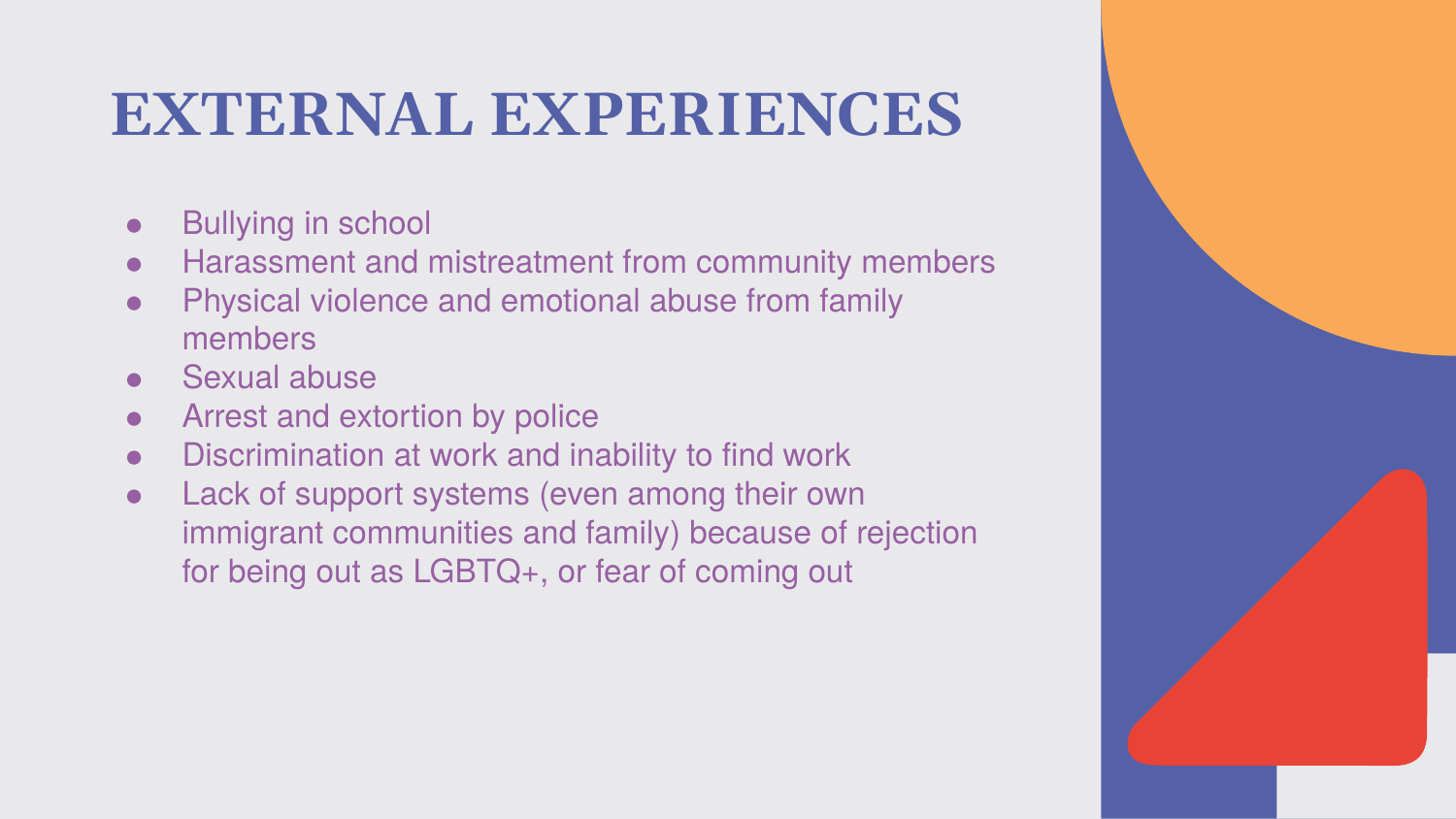

# EXTERNAL EXPERIENCES
Bullying in school
Harassment and mistreatment from community members
Physical violence and emotional abuse from family members
Sexual abuse
Arrest and extortion by police
Discrimination at work and inability to find work
Lack of support systems (even among their own immigrant communities and family) because of rejection for being out as LGBTQ+, or fear of coming out